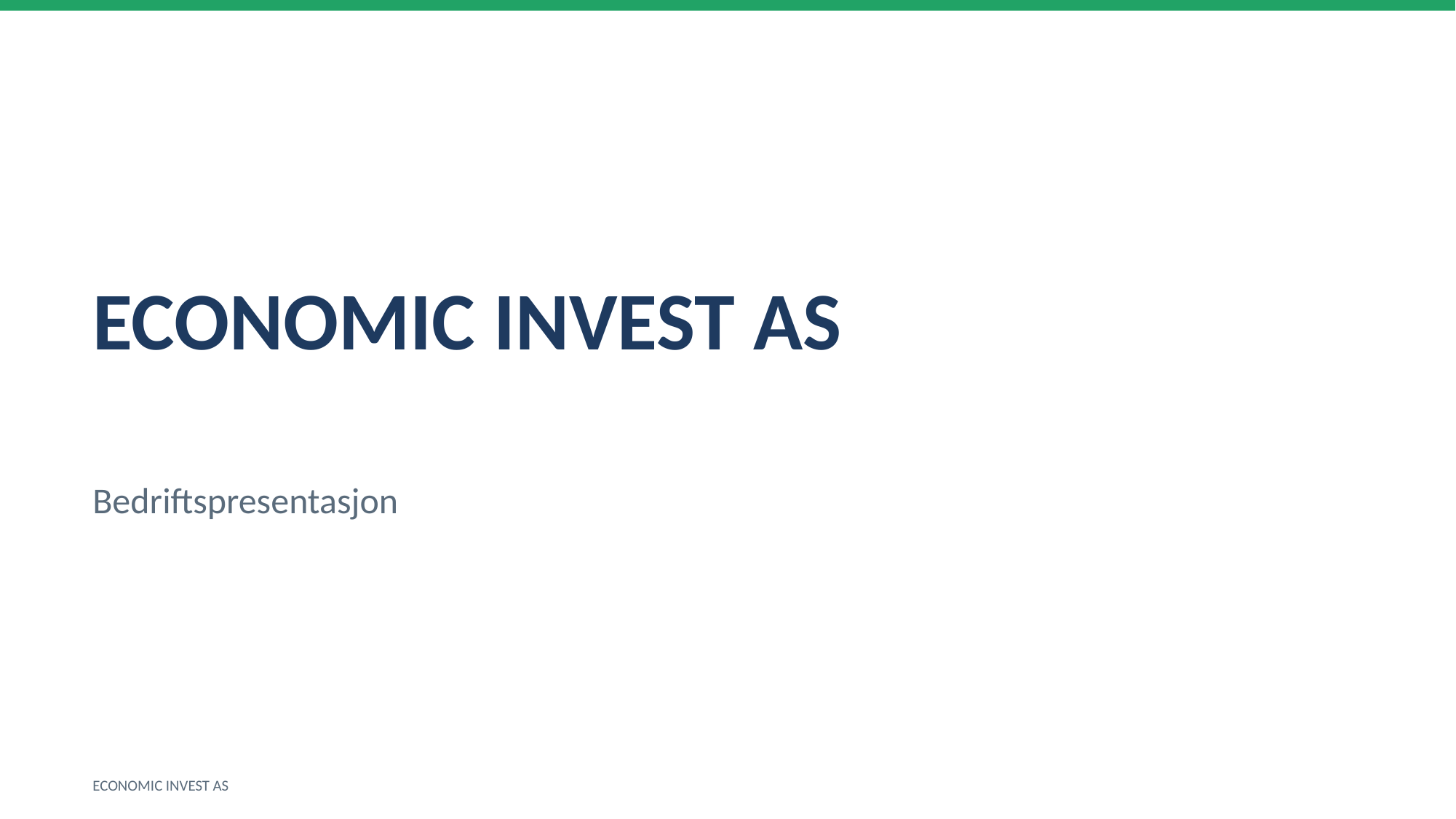

ECONOMIC INVEST AS
Bedriftspresentasjon
ECONOMIC INVEST AS